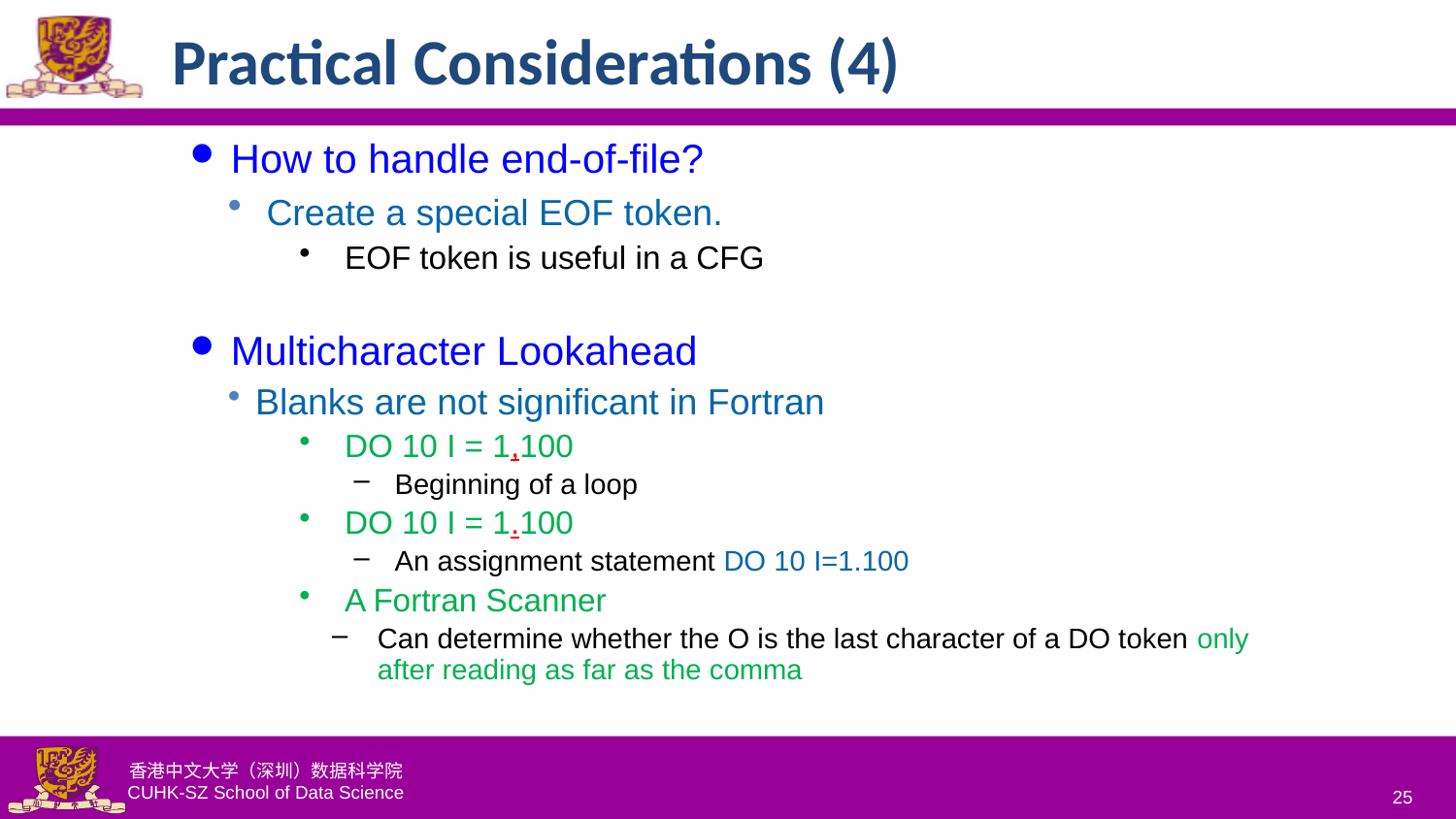

# Practical Considerations (4)
How to handle end-of-file?
 Create a special EOF token.
EOF token is useful in a CFG

Multicharacter Lookahead
Blanks are not significant in Fortran
DO 10 I = 1,100
Beginning of a loop
DO 10 I = 1.100
An assignment statement DO 10 I=1.100
A Fortran Scanner
Can determine whether the O is the last character of a DO token only after reading as far as the comma

25